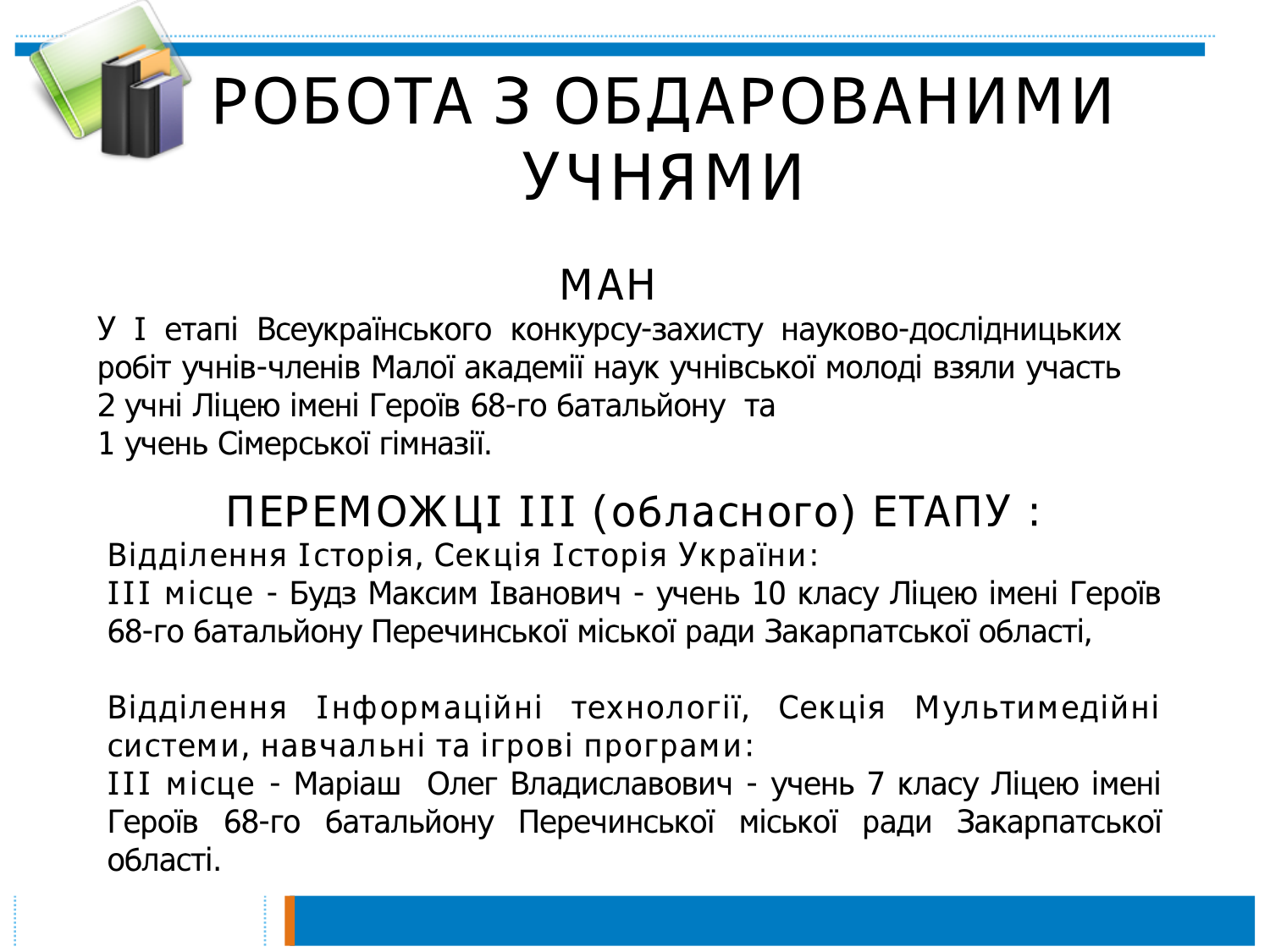

# РОБОТА З ОБДАРОВАНИМИ УЧНЯМИ
МАН
У І етапі Всеукраїнського конкурсу-захисту науково-дослідницьких робіт учнів-членів Малої академії наук учнівської молоді взяли участь 2 учні Ліцею імені Героїв 68-го батальйону  та
1 учень Сімерської гімназії.
ПЕРЕМОЖЦІ ІІІ (обласного) ЕТАПУ :
Відділення Історія, Секція Історія України:
ІІІ місце - Будз Максим Іванович - учень 10 класу Ліцею імені Героїв 68-го батальйону Перечинської міської ради Закарпатської області,

Відділення Інформаційні технології, Секція Мультимедійні системи, навчальні та ігрові програми:
ІІІ місце - Маріаш  Олег Владиславович - учень 7 класу Ліцею імені Героїв 68-го батальйону Перечинської міської ради Закарпатської області.